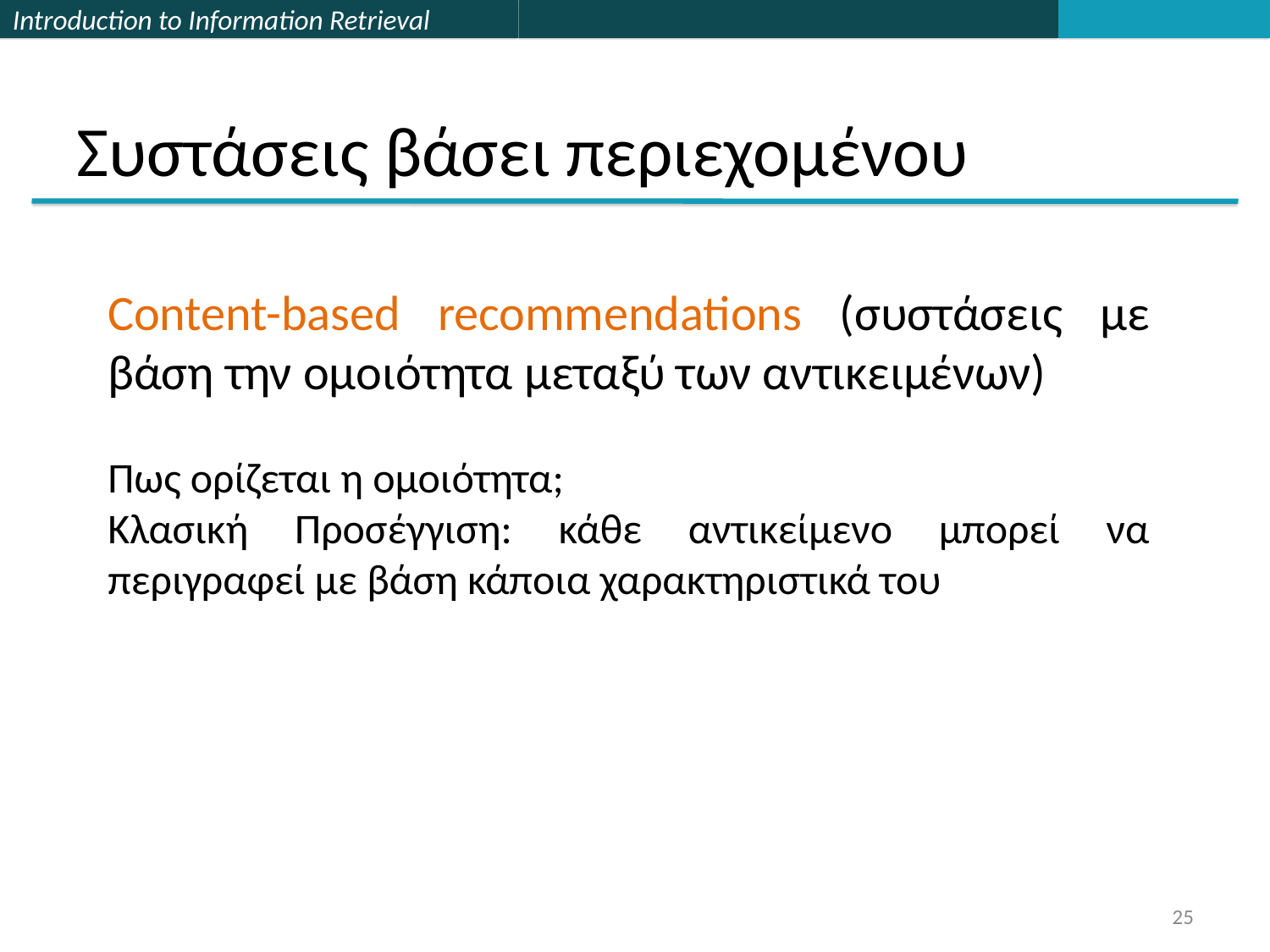

# Συστάσεις βάσει περιεχομένου
Content-based recommendations (συστάσεις με βάση την ομοιότητα μεταξύ των αντικειμένων)

Πως ορίζεται η ομοιότητα;
Κλασική Προσέγγιση: κάθε αντικείμενο μπορεί να περιγραφεί με βάση κάποια χαρακτηριστικά του
25